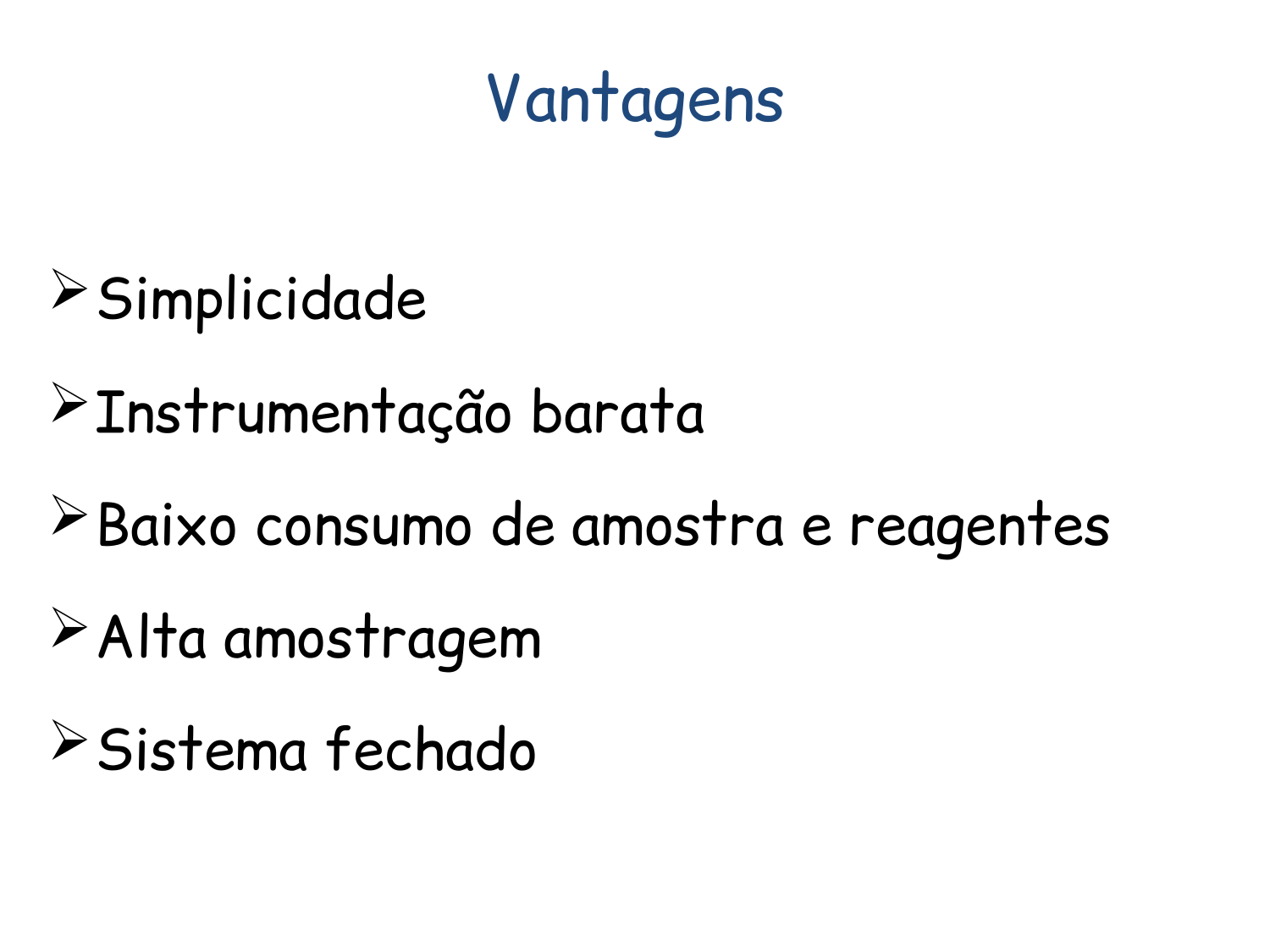

# Vantagens
Simplicidade
Instrumentação barata
Baixo consumo de amostra e reagentes
Alta amostragem
Sistema fechado